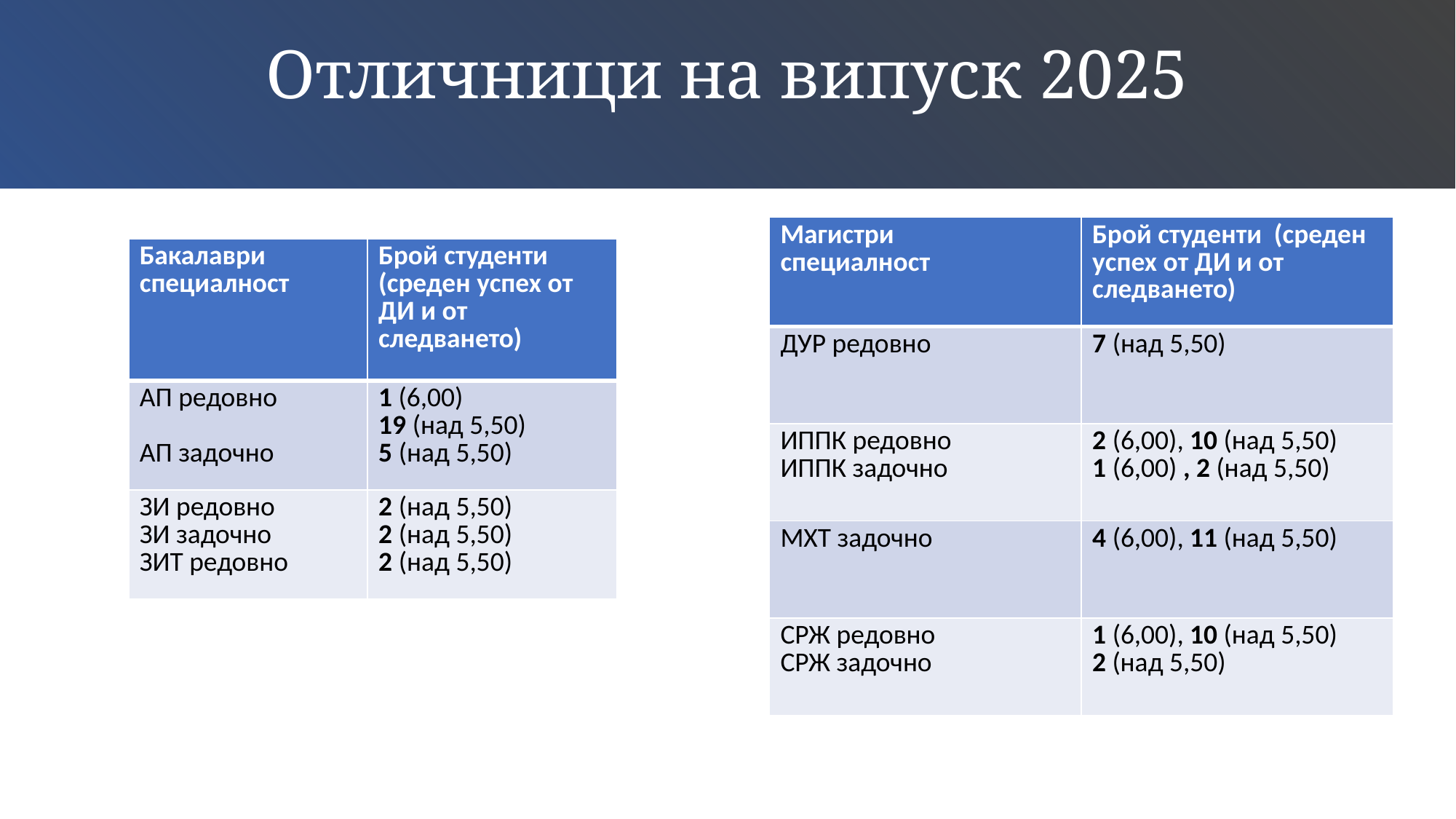

Отличници на випуск 2025
| Магистри специалност | Брой студенти (среден успех от ДИ и от следването) |
| --- | --- |
| ДУР редовно | 7 (над 5,50) |
| ИППК редовно ИППК задочно | 2 (6,00), 10 (над 5,50) 1 (6,00) , 2 (над 5,50) |
| МХТ задочно | 4 (6,00), 11 (над 5,50) |
| СРЖ редовно СРЖ задочно | 1 (6,00), 10 (над 5,50) 2 (над 5,50) |
| Бакалаври специалност | Брой студенти (среден успех от ДИ и от следването) |
| --- | --- |
| АП редовно АП задочно | 1 (6,00) 19 (над 5,50) 5 (над 5,50) |
| ЗИ редовно ЗИ задочно ЗИТ редовно | 2 (над 5,50) 2 (над 5,50) 2 (над 5,50) |